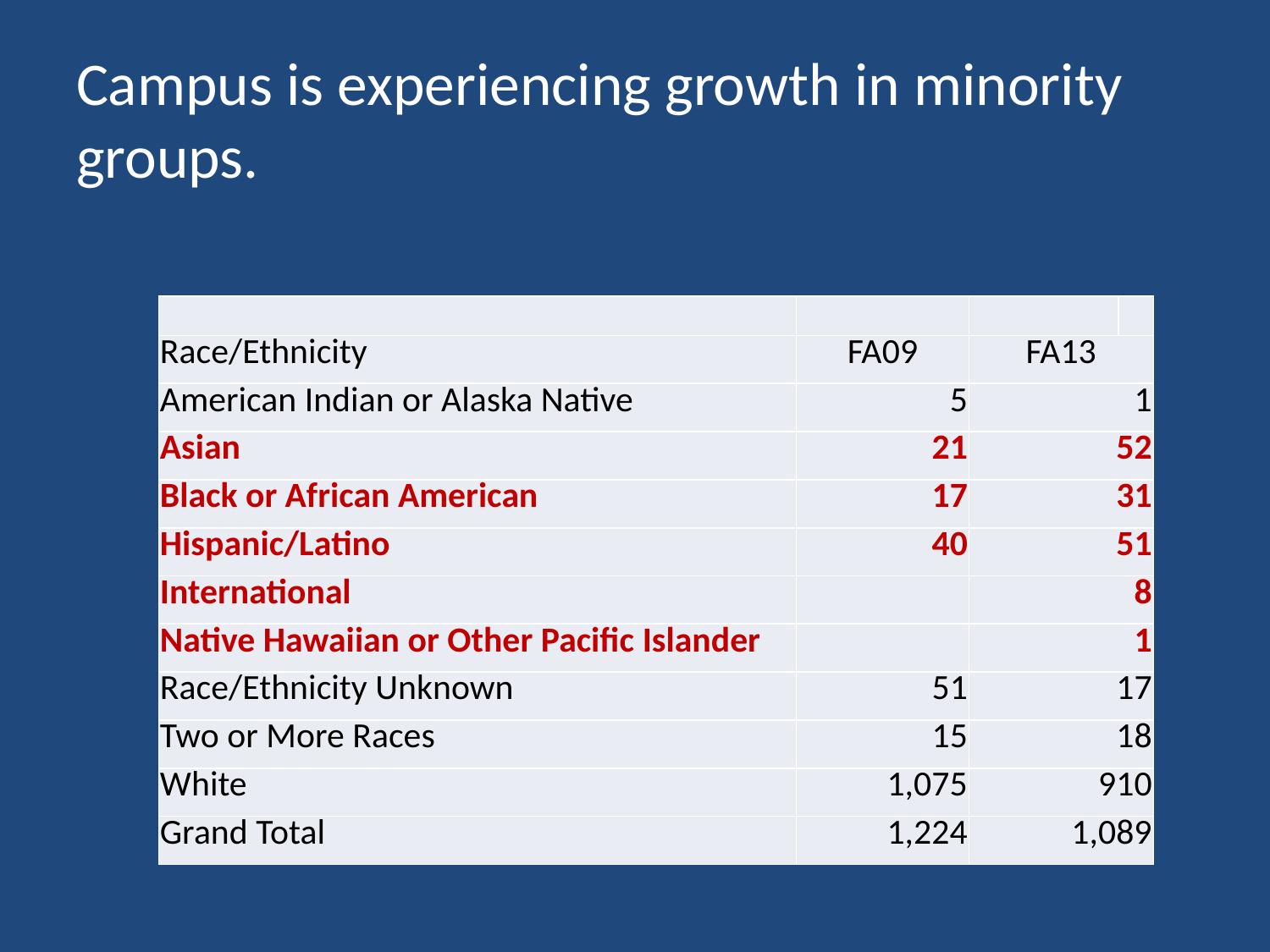

# Campus is experiencing growth in minority groups.
|  |  |  |  |
| --- | --- | --- | --- |
| Race/Ethnicity | FA09 | FA13 |  |
| American Indian or Alaska Native | 5 | 1 |  |
| Asian | 21 | 52 |  |
| Black or African American | 17 | 31 |  |
| Hispanic/Latino | 40 | 51 |  |
| International |  | 8 |  |
| Native Hawaiian or Other Pacific Islander |  | 1 |  |
| Race/Ethnicity Unknown | 51 | 17 |  |
| Two or More Races | 15 | 18 |  |
| White | 1,075 | 910 |  |
| Grand Total | 1,224 | 1,089 |  |